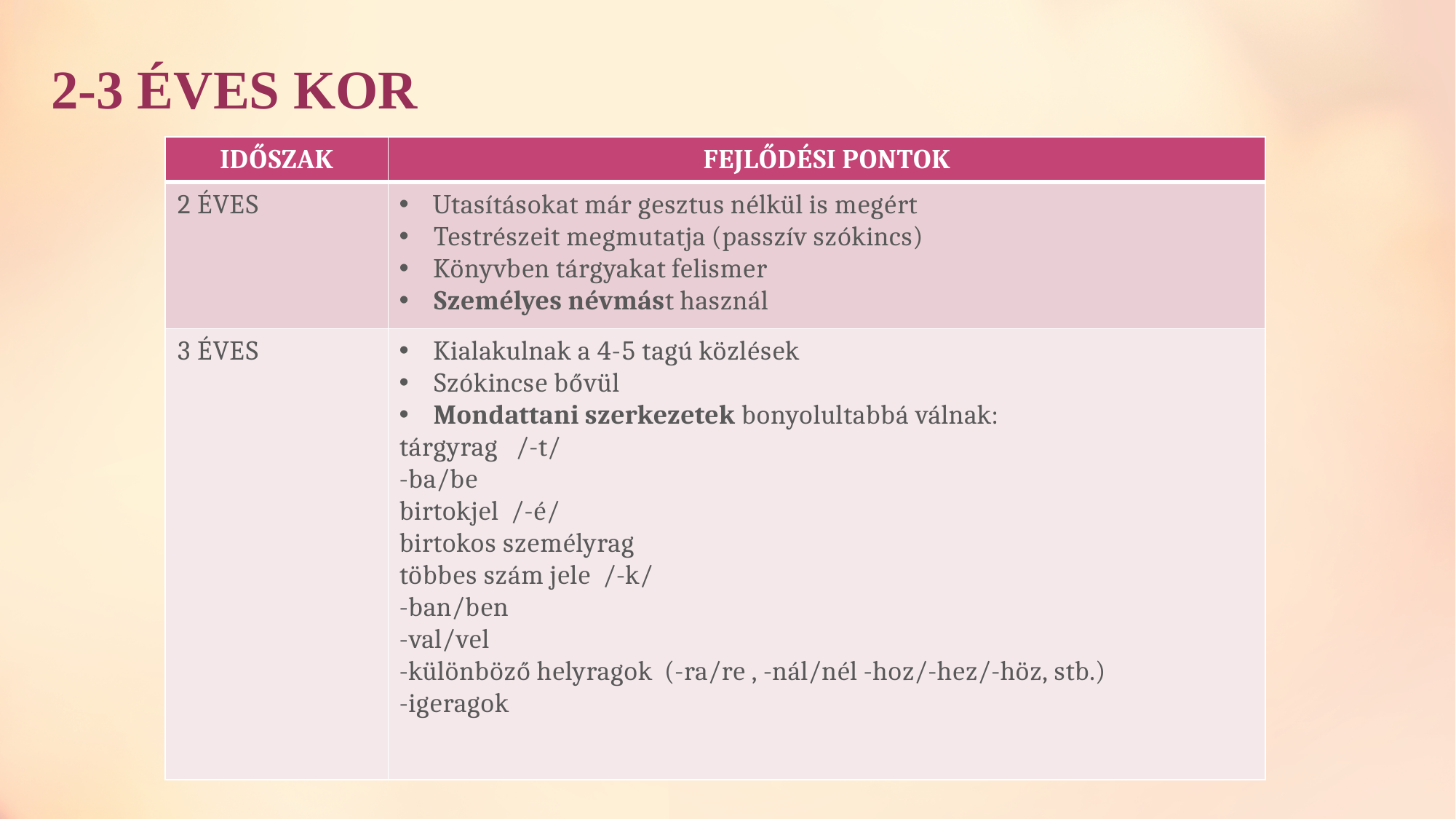

# 2-3 ÉVES KOR
| IDŐSZAK | FEJLŐDÉSI PONTOK |
| --- | --- |
| 2 ÉVES | Utasításokat már gesztus nélkül is megért Testrészeit megmutatja (passzív szókincs) Könyvben tárgyakat felismer Személyes névmást használ |
| 3 ÉVES | Kialakulnak a 4-5 tagú közlések Szókincse bővül Mondattani szerkezetek bonyolultabbá válnak: tárgyrag /-t/ -ba/be birtokjel /-é/ birtokos személyrag többes szám jele /-k/ -ban/ben -val/vel -különböző helyragok (-ra/re , -nál/nél -hoz/-hez/-höz, stb.) -igeragok |